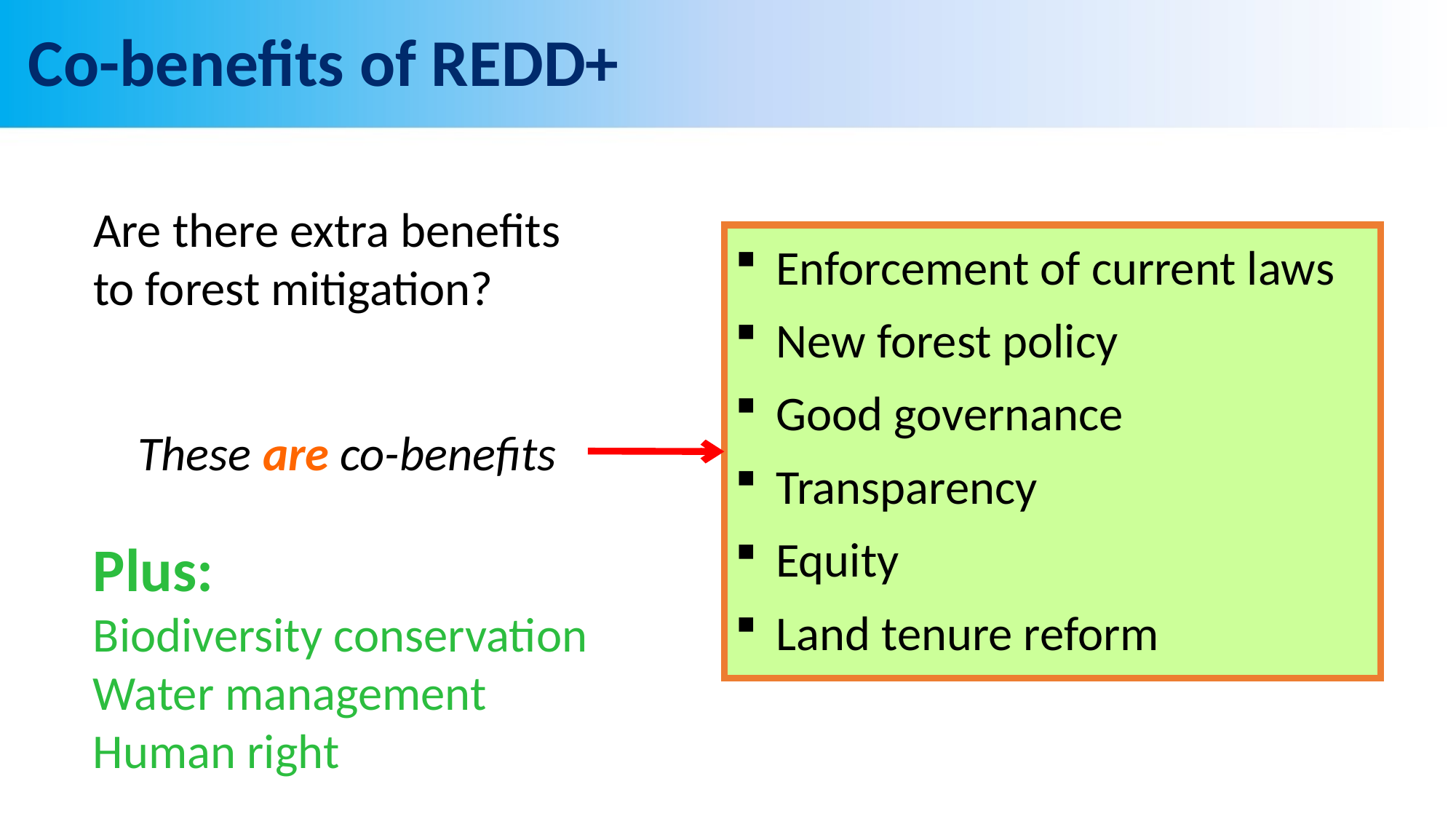

# Co-benefits of REDD+
Are there extra benefits to forest mitigation?
Enforcement of current laws
New forest policy
Good governance
Transparency
Equity
Land tenure reform
These are co-benefits
Plus:
Biodiversity conservation
Water management
Human right